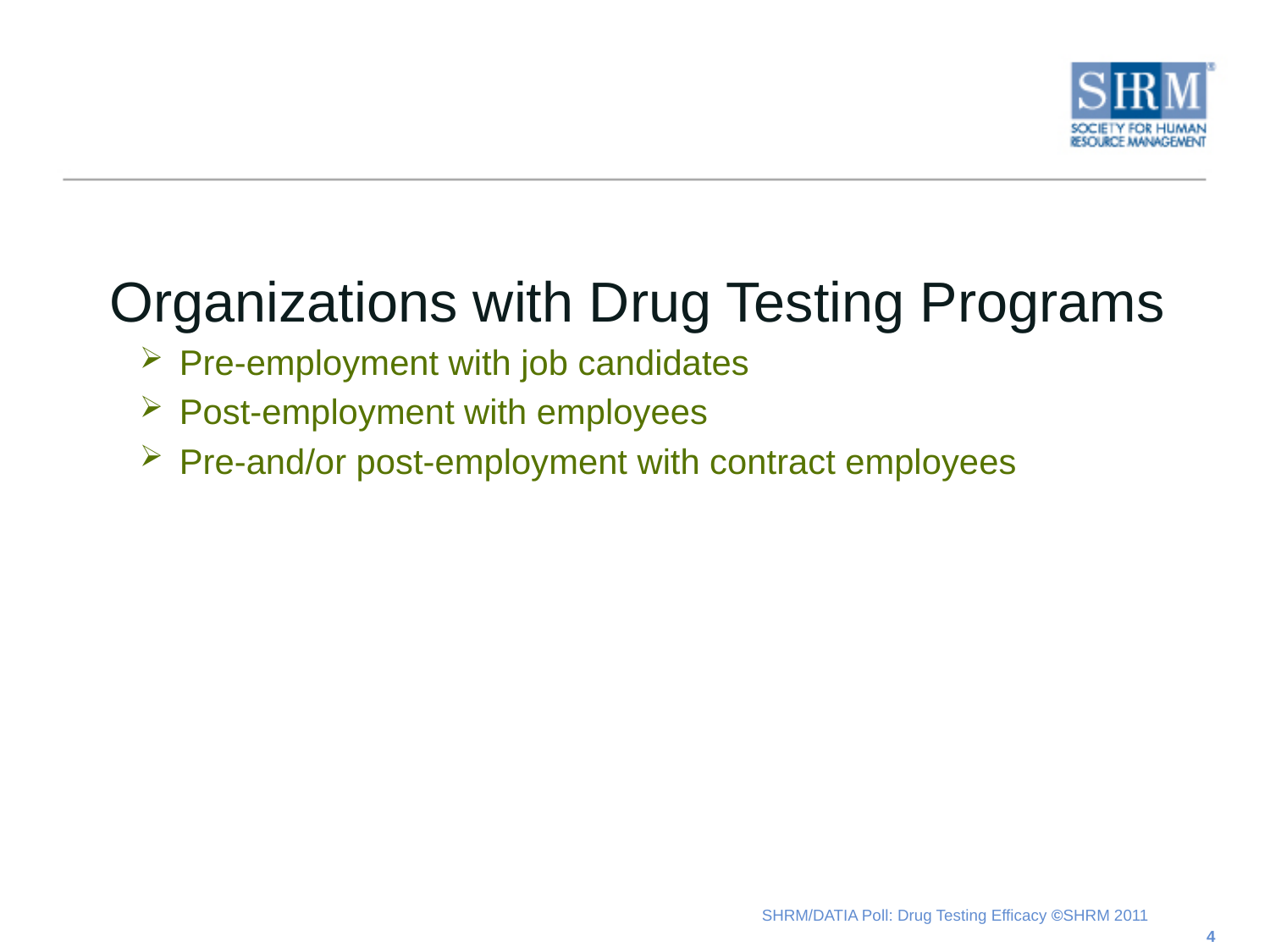

Organizations with Drug Testing Programs
Pre-employment with job candidates
Post-employment with employees
Pre-and/or post-employment with contract employees

4